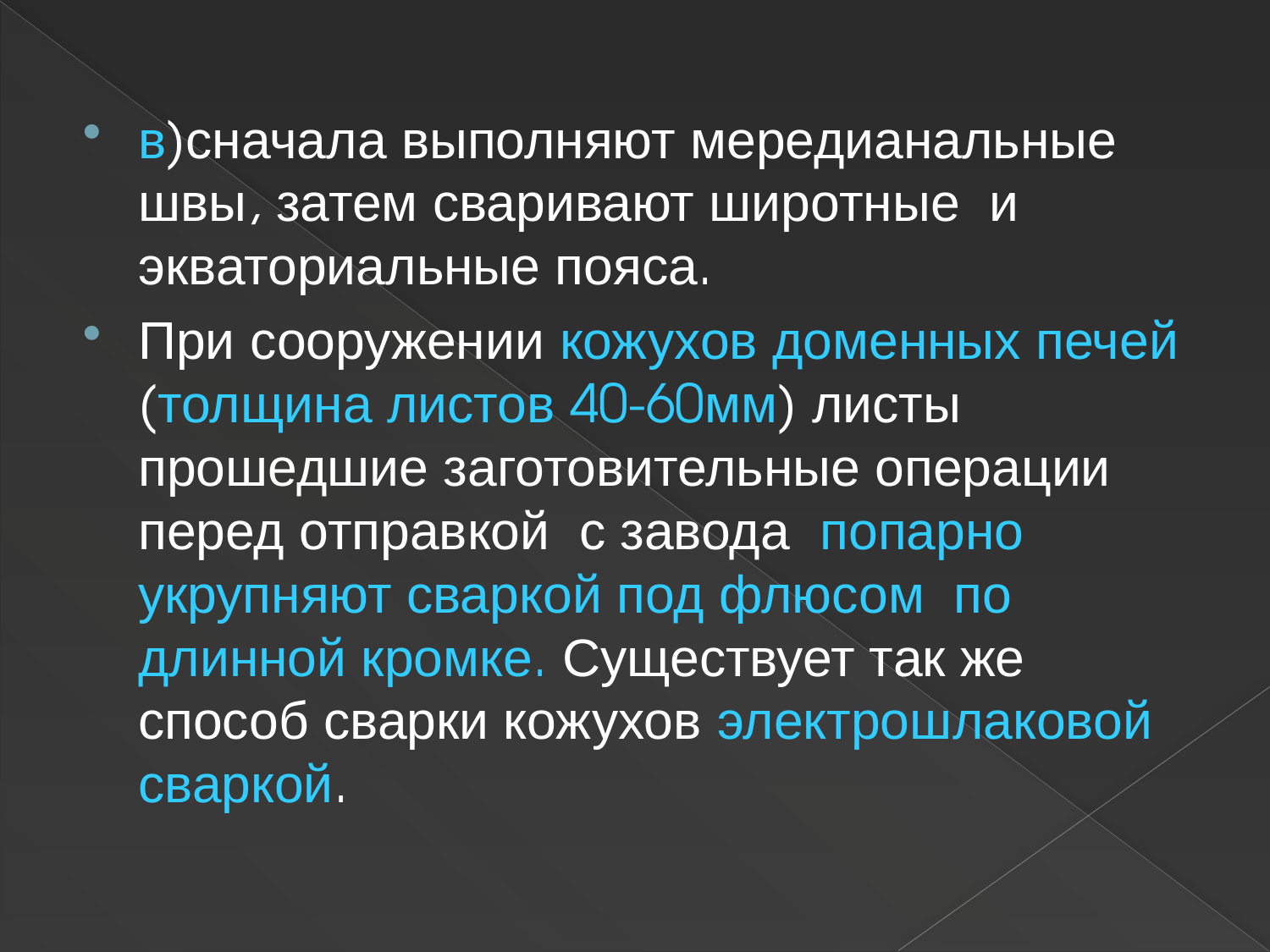

в)сначала выполняют мередианальные швы, затем сваривают широтные  и экваториальные пояса.
При сооружении кожухов доменных печей  (толщина листов 40-60мм) листы прошедшие заготовительные операции  перед отправкой  с завода  попарно укрупняют сваркой под флюсом  по длинной кромке. Существует так же способ сварки кожухов электрошлаковой сваркой.